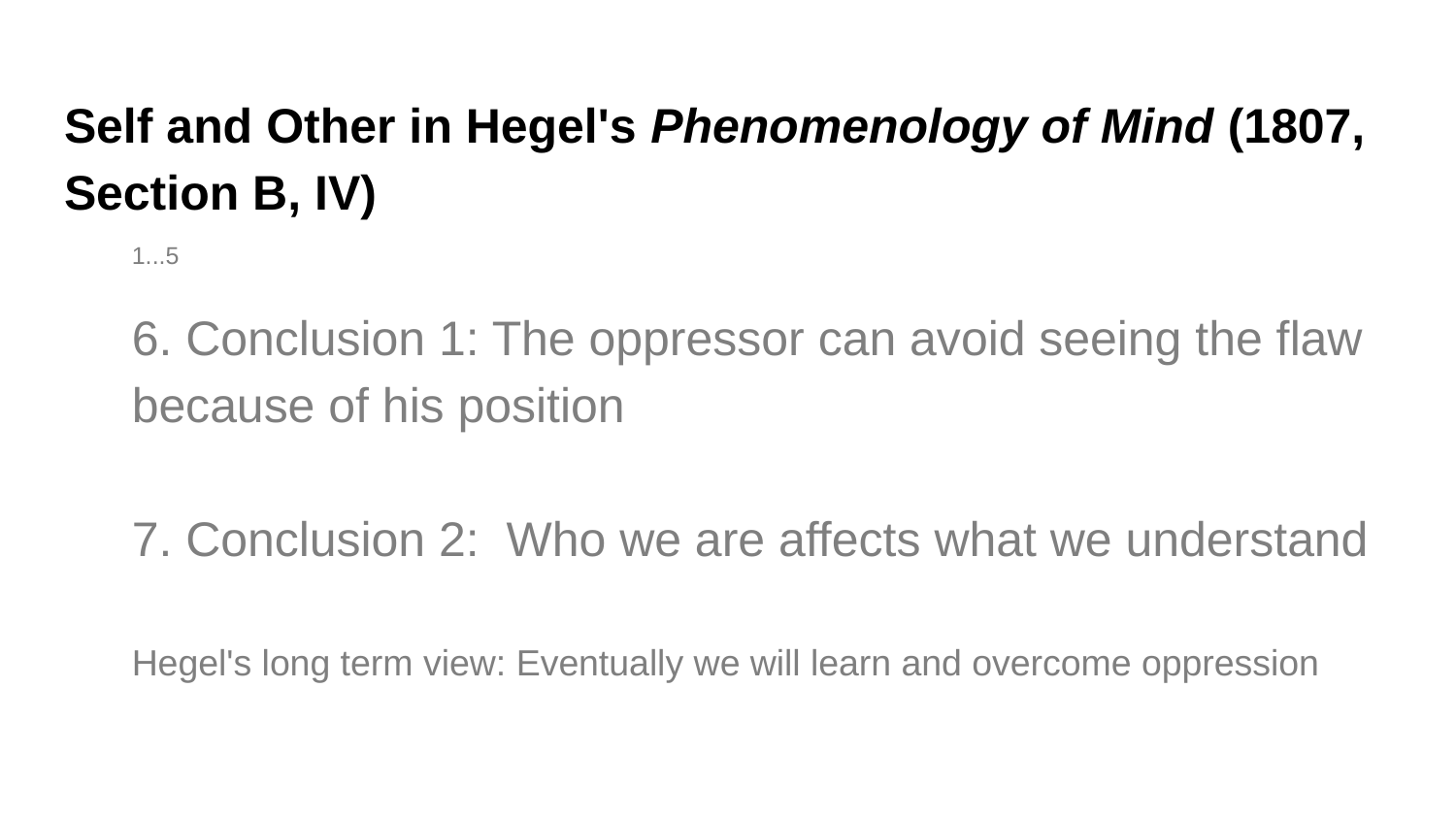

# Self and Other in Hegel's Phenomenology of Mind (1807, Section B, IV)
1...5

6. Conclusion 1: The oppressor can avoid seeing the flaw because of his position

7. Conclusion 2:  Who we are affects what we understand

Hegel's long term view: Eventually we will learn and overcome oppression